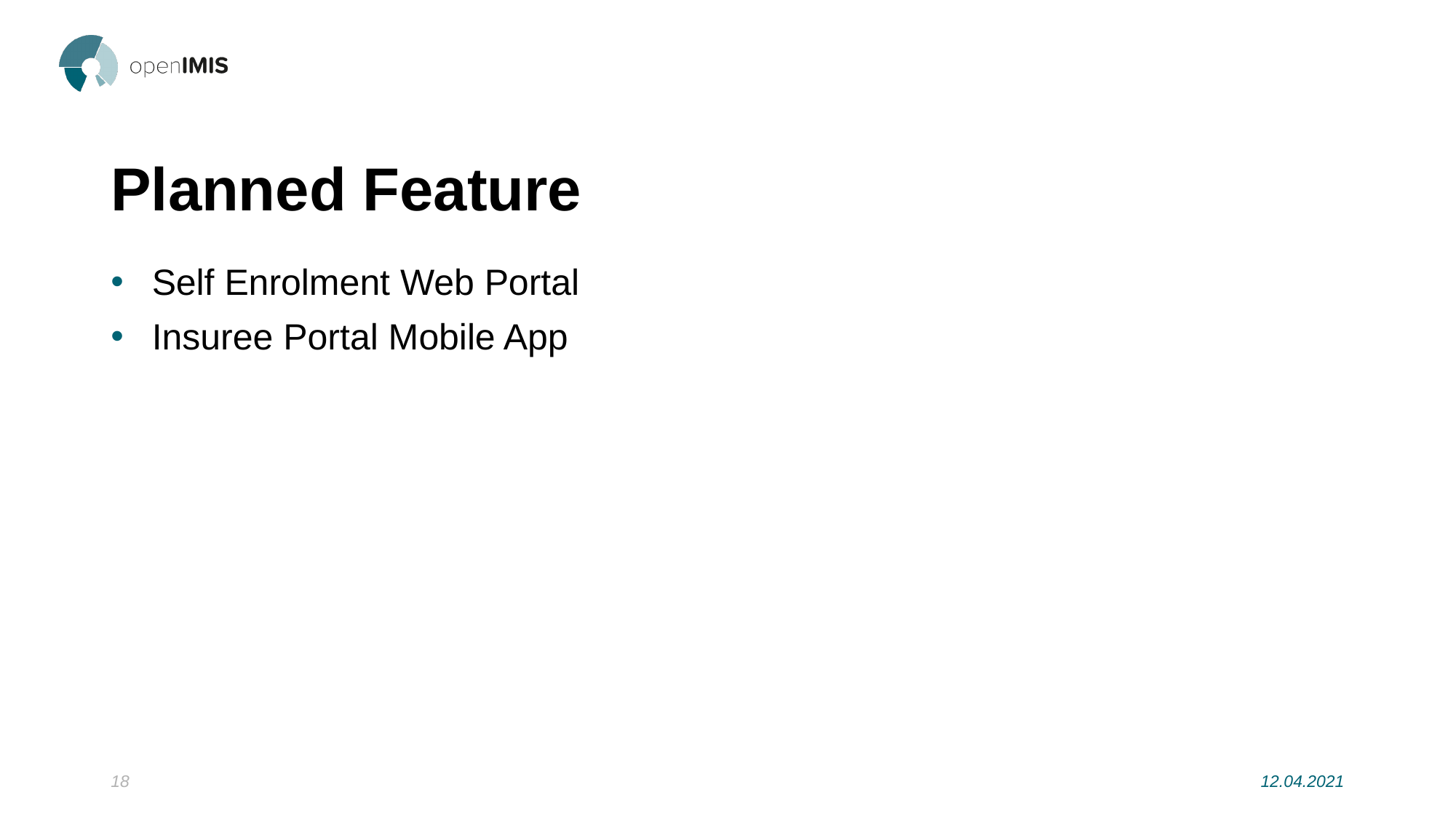

# Planned Feature
Self Enrolment Web Portal
Insuree Portal Mobile App

18
12.04.2021